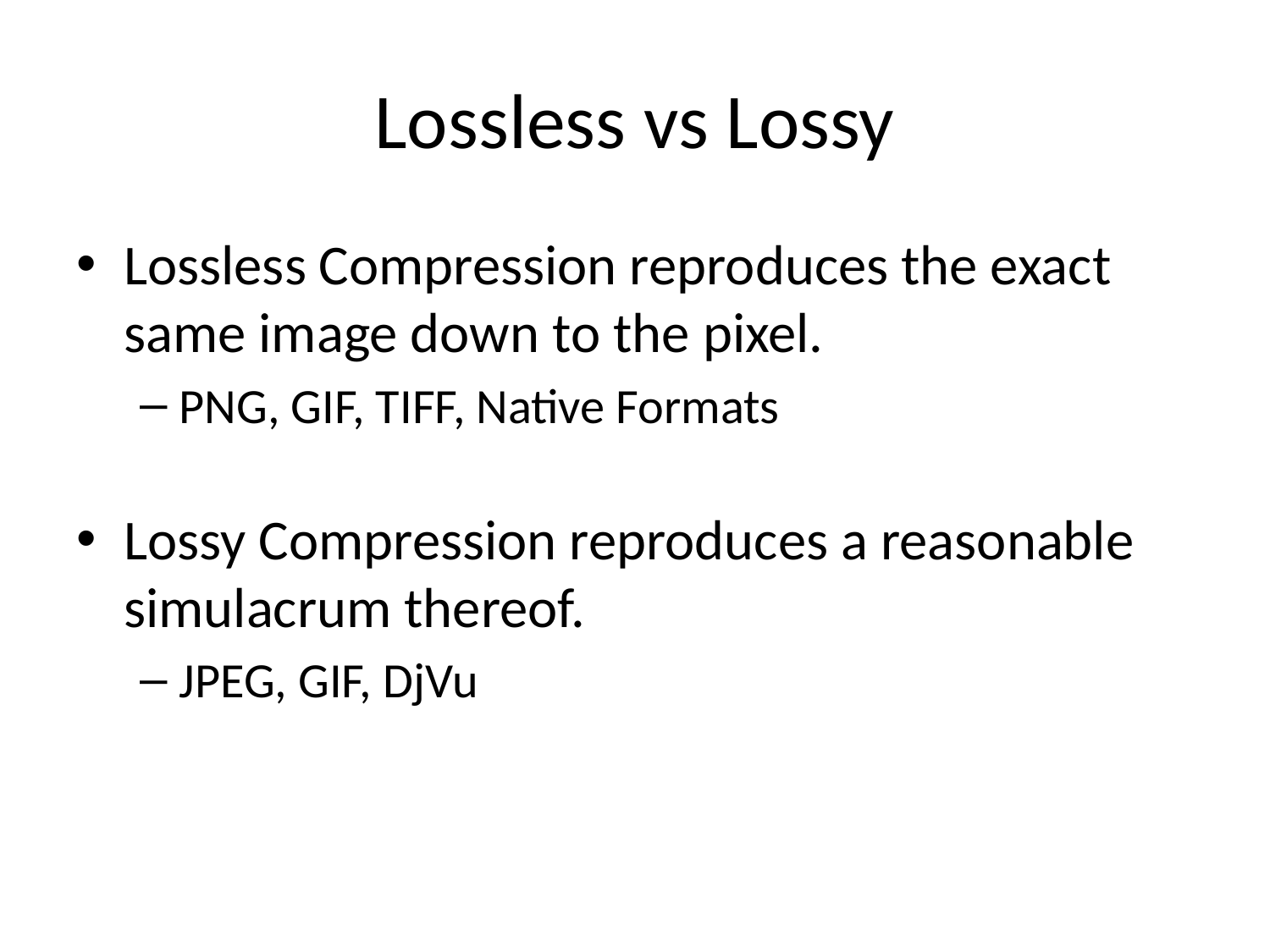

# Lossless vs Lossy
Lossless Compression reproduces the exact same image down to the pixel.
PNG, GIF, TIFF, Native Formats
Lossy Compression reproduces a reasonable simulacrum thereof.
JPEG, GIF, DjVu